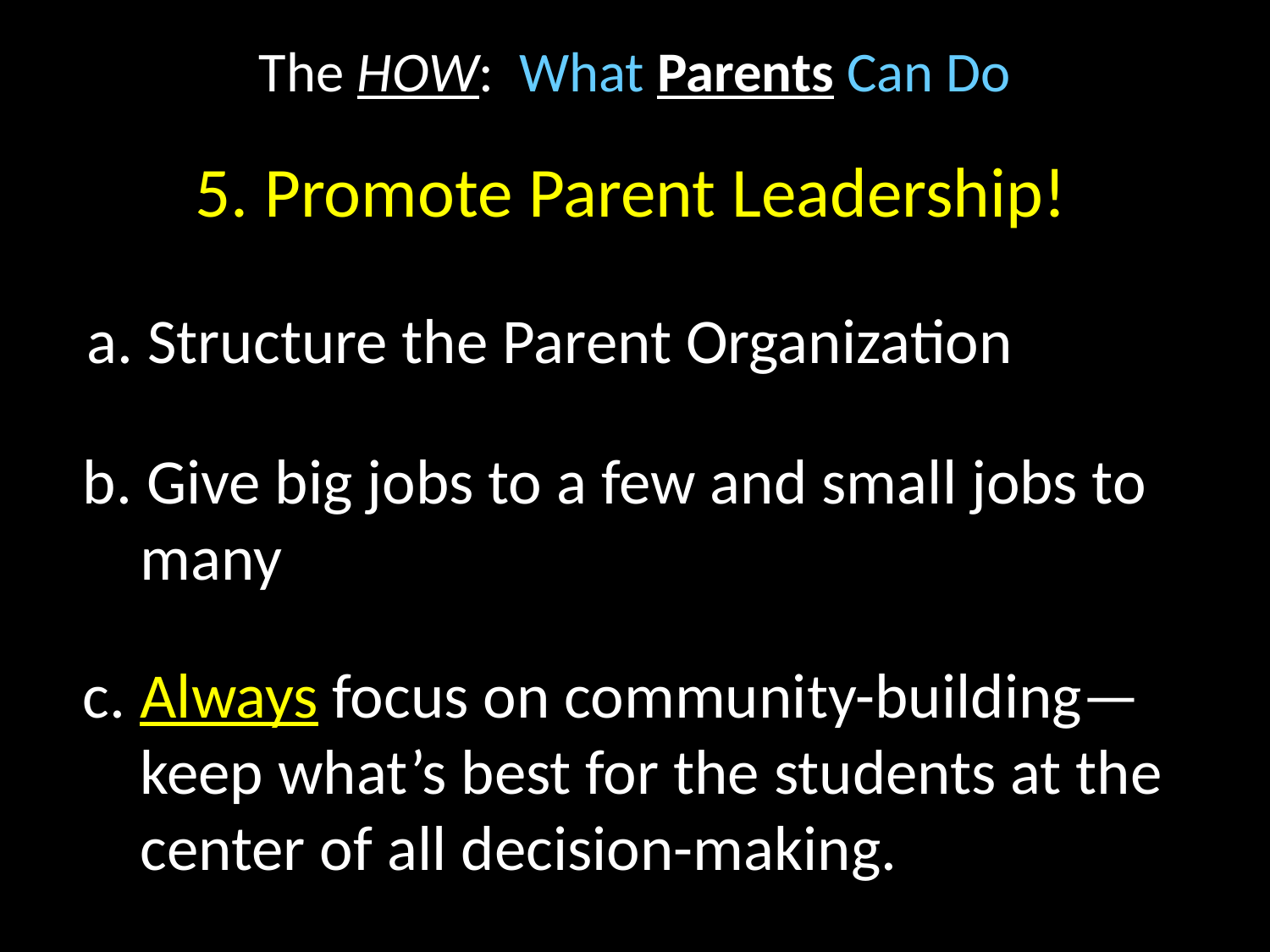

# The HOW:  What Parents Can Do
5. Promote Parent Leadership!
a. Structure the Parent Organization

b. Give big jobs to a few and small jobs to
    many
c. Always focus on community-building—
    keep what’s best for the students at the
    center of all decision-making.